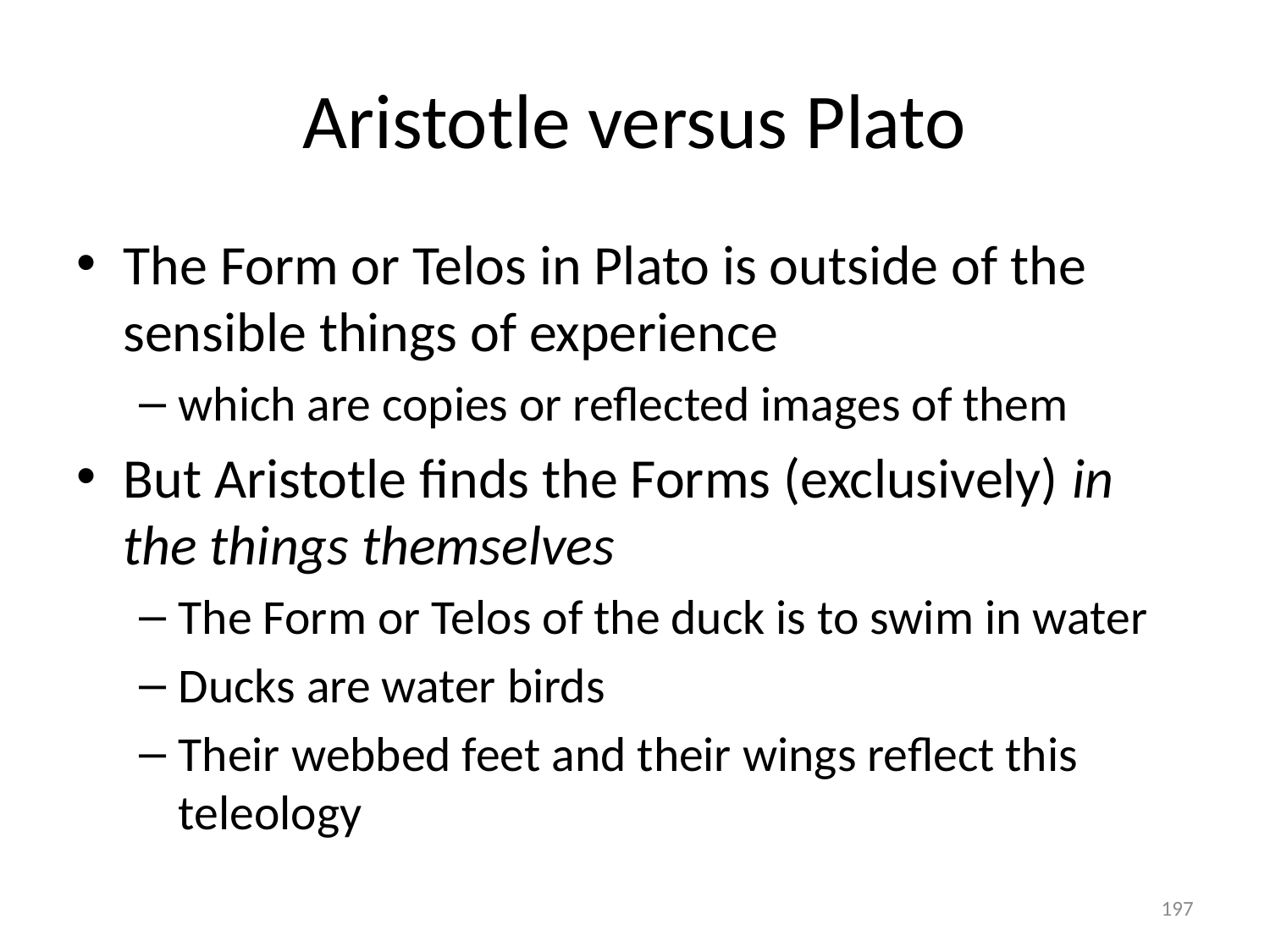

# Aristotle versus Plato
The Form or Telos in Plato is outside of the sensible things of experience
which are copies or reflected images of them
But Aristotle finds the Forms (exclusively) in the things themselves
The Form or Telos of the duck is to swim in water
Ducks are water birds
Their webbed feet and their wings reflect this teleology
197